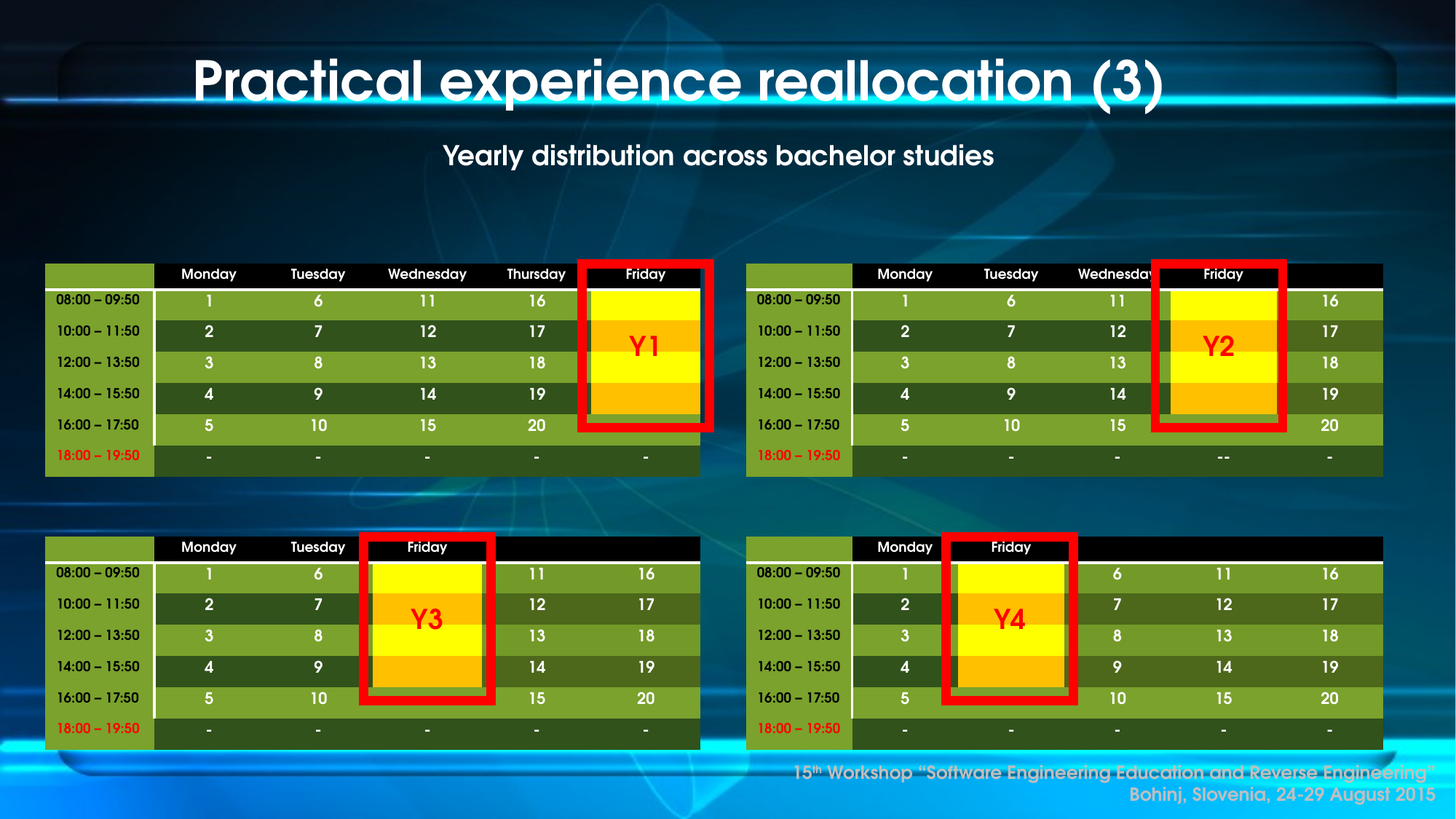

# Practical experience reallocation (3)
Yearly distribution across bachelor studies
|  | Monday | Tuesday | Wednesday | Thursday | Friday |
| --- | --- | --- | --- | --- | --- |
| 08:00 – 09:50 | 1 | 6 | 11 | 16 |  |
| 10:00 – 11:50 | 2 | 7 | 12 | 17 |  |
| 12:00 – 13:50 | 3 | 8 | 13 | 18 |  |
| 14:00 – 15:50 | 4 | 9 | 14 | 19 |  |
| 16:00 – 17:50 | 5 | 10 | 15 | 20 | - |
| 18:00 – 19:50 | - | - | - | - | - |
Y1
|  | Monday | Tuesday | Wednesday | Friday |  |
| --- | --- | --- | --- | --- | --- |
| 08:00 – 09:50 | 1 | 6 | 11 |  | 16 |
| 10:00 – 11:50 | 2 | 7 | 12 |  | 17 |
| 12:00 – 13:50 | 3 | 8 | 13 |  | 18 |
| 14:00 – 15:50 | 4 | 9 | 14 |  | 19 |
| 16:00 – 17:50 | 5 | 10 | 15 | - | 20 |
| 18:00 – 19:50 | - | - | - | -- | - |
Y2
|  | Monday | Tuesday | Friday |  |  |
| --- | --- | --- | --- | --- | --- |
| 08:00 – 09:50 | 1 | 6 |  | 11 | 16 |
| 10:00 – 11:50 | 2 | 7 |  | 12 | 17 |
| 12:00 – 13:50 | 3 | 8 |  | 13 | 18 |
| 14:00 – 15:50 | 4 | 9 |  | 14 | 19 |
| 16:00 – 17:50 | 5 | 10 | - | 15 | 20 |
| 18:00 – 19:50 | - | - | - | - | - |
Y3
|  | Monday | Friday |  |  |  |
| --- | --- | --- | --- | --- | --- |
| 08:00 – 09:50 | 1 |  | 6 | 11 | 16 |
| 10:00 – 11:50 | 2 |  | 7 | 12 | 17 |
| 12:00 – 13:50 | 3 |  | 8 | 13 | 18 |
| 14:00 – 15:50 | 4 |  | 9 | 14 | 19 |
| 16:00 – 17:50 | 5 | - | 10 | 15 | 20 |
| 18:00 – 19:50 | - | - | - | - | - |
Y4